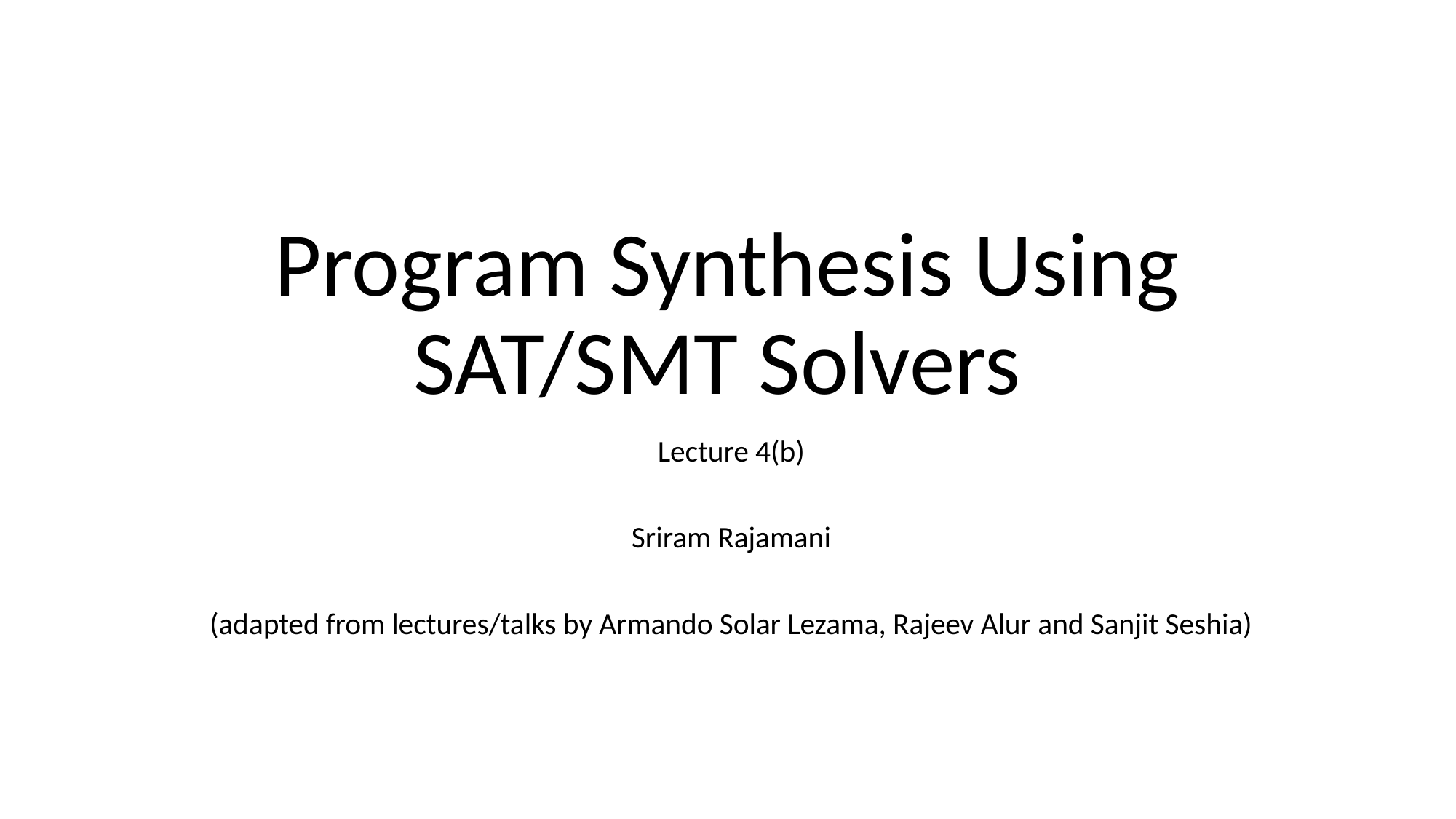

# Program Synthesis Using SAT/SMT Solvers
Lecture 4(b)

Sriram Rajamani

(adapted from lectures/talks by Armando Solar Lezama, Rajeev Alur and Sanjit Seshia)